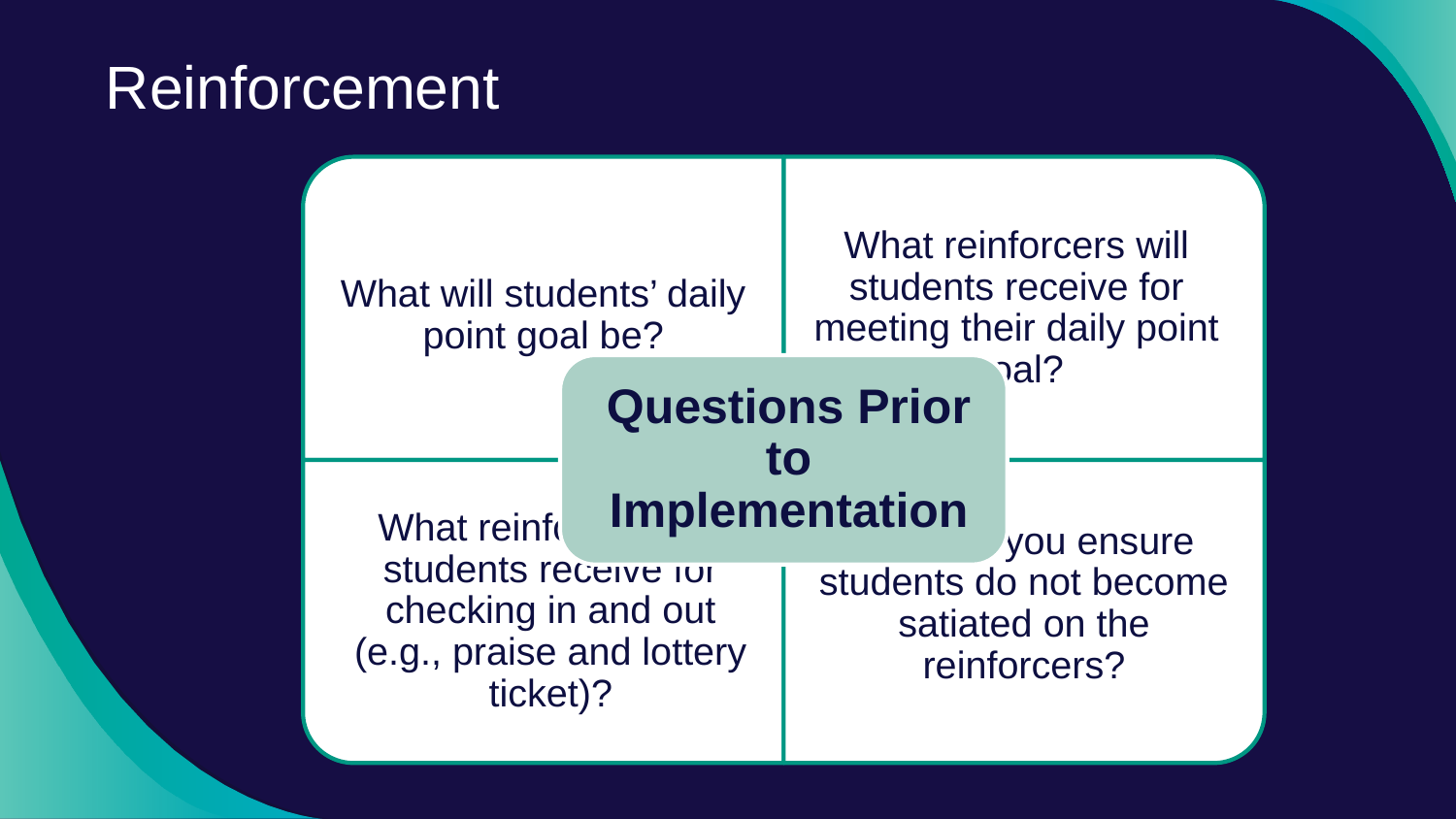

# Reinforcement
What will students’ daily point goal be?
What reinforcers will students receive for meeting their daily point goal?
What reinforcers will students receive for checking in and out (e.g., praise and lottery ticket)?
How will you ensure students do not become satiated on the reinforcers?
Questions Prior to Implementation